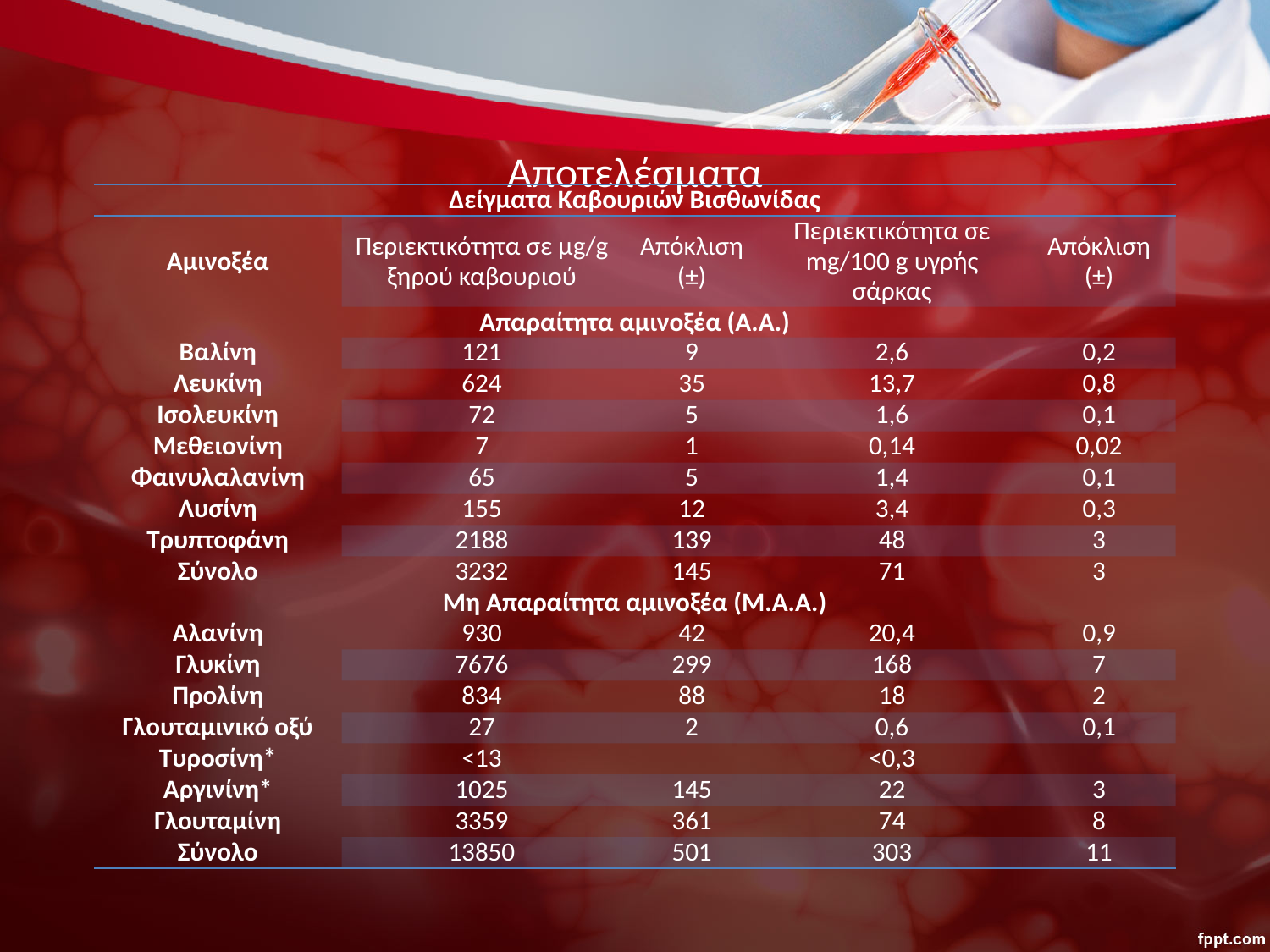

# Αποτελέσματα
| Δείγματα Καβουριών Βισθωνίδας |  |  |  |  |
| --- | --- | --- | --- | --- |
| Αμινοξέα | Περιεκτικότητα σε μg/g ξηρού καβουριού | Απόκλιση (±) | Περιεκτικότητα σε mg/100 g υγρής σάρκας | Απόκλιση (±) |
| Απαραίτητα αμινοξέα (Α.Α.) |  |  |  |  |
| Βαλίνη | 121 | 9 | 2,6 | 0,2 |
| Λευκίνη | 624 | 35 | 13,7 | 0,8 |
| Ισολευκίνη | 72 | 5 | 1,6 | 0,1 |
| Μεθειονίνη | 7 | 1 | 0,14 | 0,02 |
| Φαινυλαλανίνη | 65 | 5 | 1,4 | 0,1 |
| Λυσίνη | 155 | 12 | 3,4 | 0,3 |
| Τρυπτοφάνη | 2188 | 139 | 48 | 3 |
| Σύνολο | 3232 | 145 | 71 | 3 |
| Μη Απαραίτητα αμινοξέα (Μ.Α.Α.) |  |  |  |  |
| Αλανίνη | 930 | 42 | 20,4 | 0,9 |
| Γλυκίνη | 7676 | 299 | 168 | 7 |
| Προλίνη | 834 | 88 | 18 | 2 |
| Γλουταμινικό οξύ | 27 | 2 | 0,6 | 0,1 |
| Τυροσίνη\* | <13 |  | <0,3 |  |
| Αργινίνη\* | 1025 | 145 | 22 | 3 |
| Γλουταμίνη | 3359 | 361 | 74 | 8 |
| Σύνολο | 13850 | 501 | 303 | 11 |